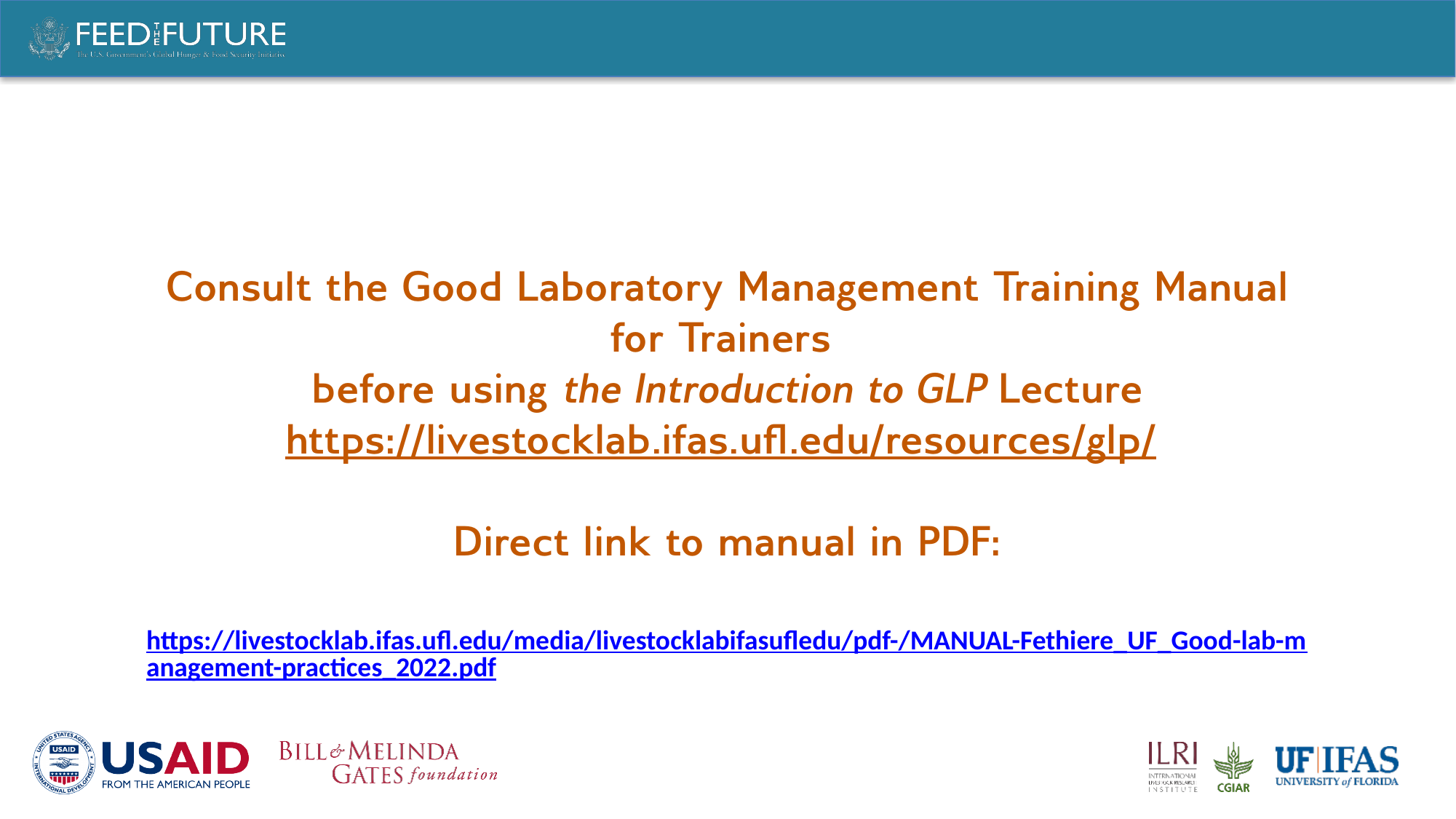

# Consult the Good Laboratory Management Training Manual for Trainers before using the Introduction to GLP Lecture https://livestocklab.ifas.ufl.edu/resources/glp/ Direct link to manual in PDF: https://livestocklab.ifas.ufl.edu/media/livestocklabifasufledu/pdf-/MANUAL-Fethiere_UF_Good-lab-management-practices_2022.pdf